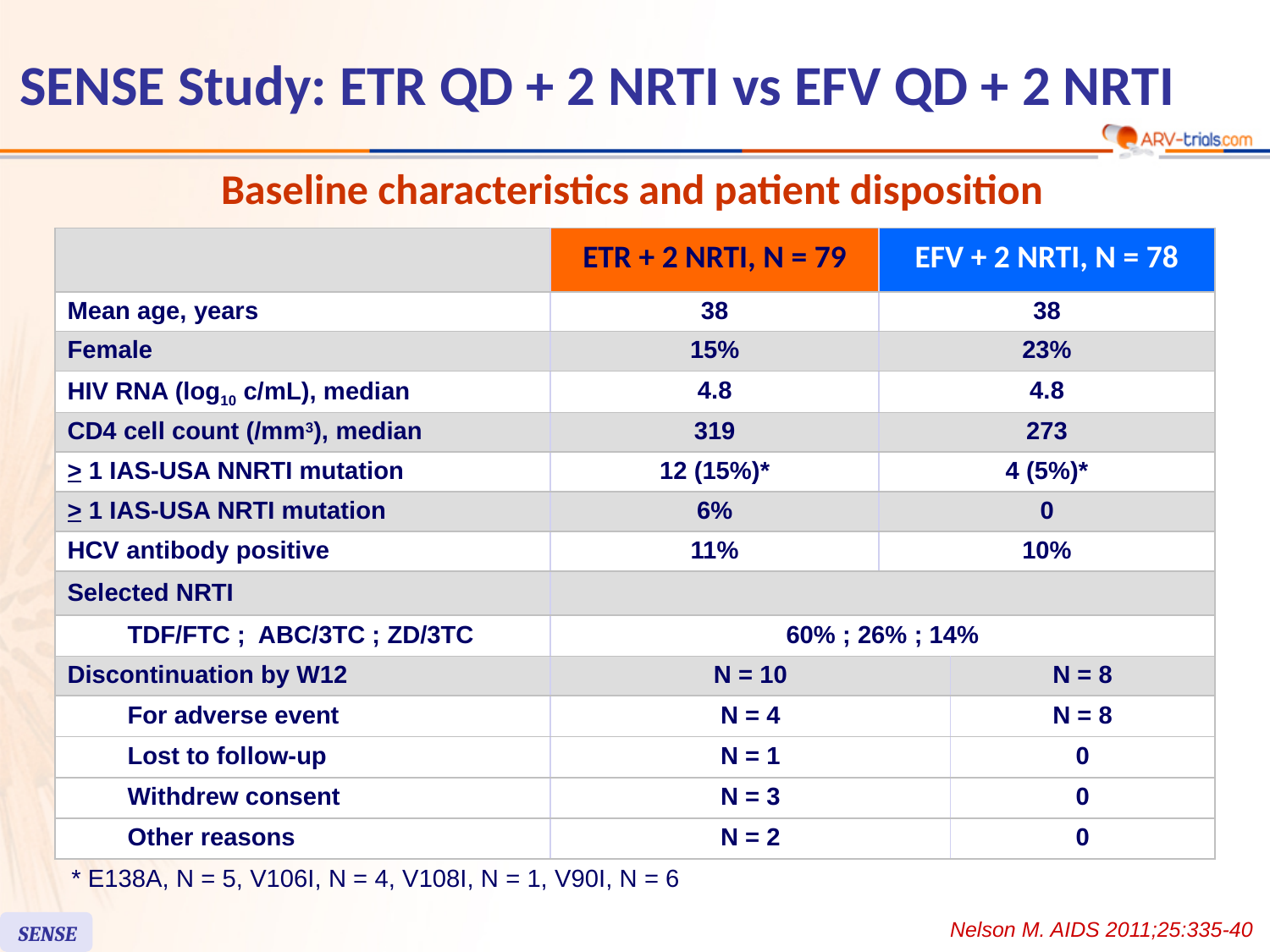

# SENSE Study: ETR QD + 2 NRTI vs EFV QD + 2 NRTI
Baseline characteristics and patient disposition
|  |  | ETR + 2 NRTI, N = 79 | EFV + 2 NRTI, N = 78 |  |
| --- | --- | --- | --- | --- |
| Mean age, years |  | 38 | 38 |  |
| Female |  | 15% | 23% |  |
| HIV RNA (log10 c/mL), median |  | 4.8 | 4.8 |  |
| CD4 cell count (/mm3), median |  | 319 | 273 |  |
| > 1 IAS-USA NNRTI mutation |  | 12 (15%)\* | 4 (5%)\* |  |
| > 1 IAS-USA NRTI mutation |  | 6% | 0 |  |
| HCV antibody positive |  | 11% | 10% |  |
| Selected NRTI |  |  |  |  |
|  | TDF/FTC ; ABC/3TC ; ZD/3TC | 60% ; 26% ; 14% |  |  |
| Discontinuation by W12 |  | N = 10 |  | N = 8 |
|  | For adverse event | N = 4 |  | N = 8 |
|  | Lost to follow-up | N = 1 |  | 0 |
|  | Withdrew consent | N = 3 |  | 0 |
|  | Other reasons | N = 2 |  | 0 |
* E138A, N = 5, V106I, N = 4, V108I, N = 1, V90I, N = 6
Nelson M. AIDS 2011;25:335-40

SENSE